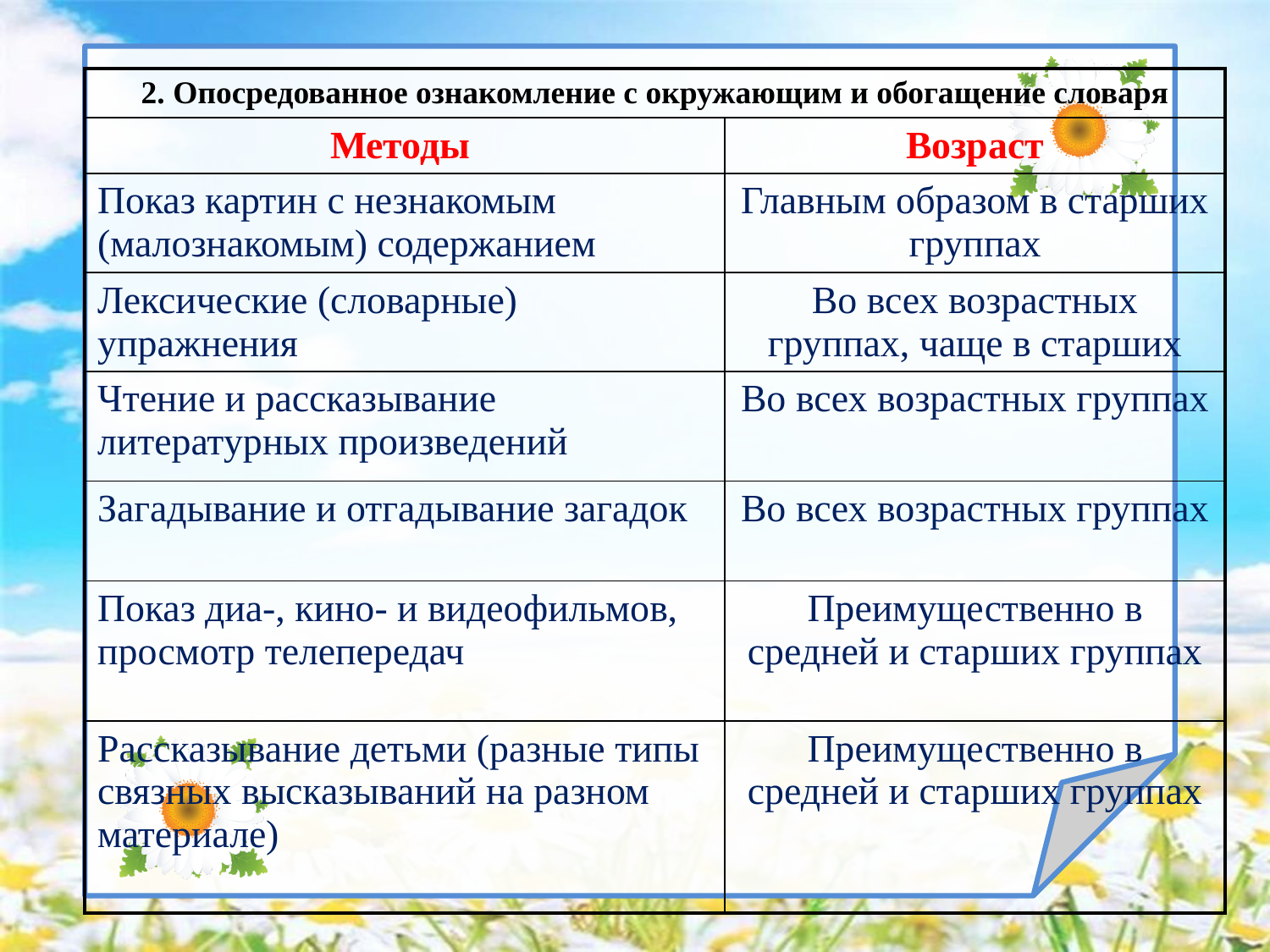

| 2. Опосредованное ознакомление с окружающим и обогащение словаря |  |
| --- | --- |
| Методы | Возраст |
| Показ картин с незнакомым (малознакомым) содержанием | Главным образом в старших группах |
| Лексические (словарные) упражнения | Во всех возрастных группах, чаще в старших |
| Чтение и рассказывание литературных произведений | Во всех возрастных группах |
| Загадывание и отгадывание загадок | Во всех возрастных группах |
| Показ диа-, кино- и видеофильмов, просмотр телепередач | Преимущественно в средней и старших группах |
| Рассказывание детьми (разные типы связных высказываний на разном материале) | Преимущественно в средней и старших группах |